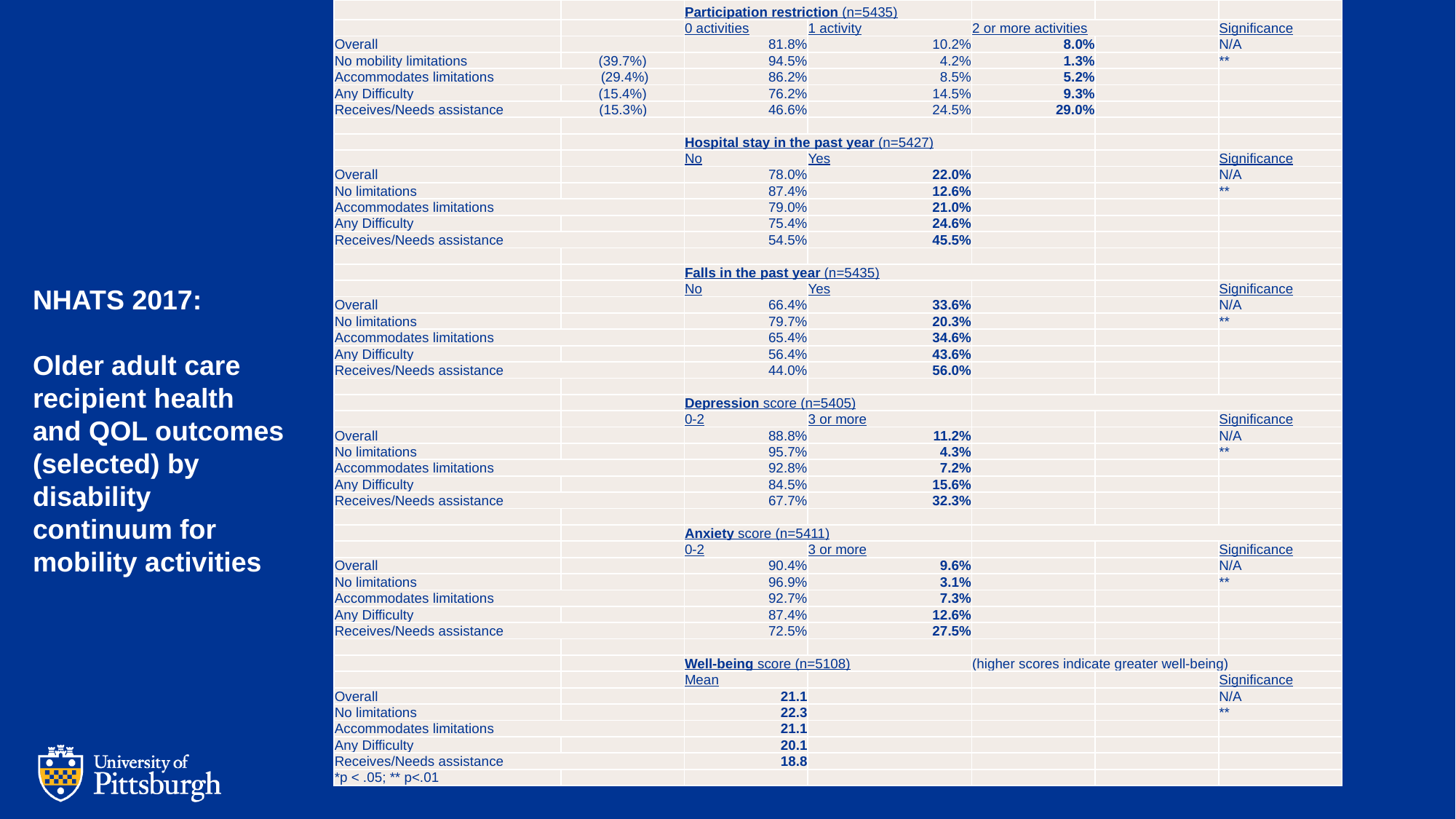

|  |  | Participation restriction (n=5435) |  |  |  |  |
| --- | --- | --- | --- | --- | --- | --- |
|  |  | 0 activities | 1 activity | 2 or more activities |  | Significance |
| Overall |  | 81.8% | 10.2% | 8.0% |  | N/A |
| No mobility limitations | (39.7%) | 94.5% | 4.2% | 1.3% |  | \*\* |
| Accommodates limitations (29.4%) |  | 86.2% | 8.5% | 5.2% |  |  |
| Any Difficulty | (15.4%) | 76.2% | 14.5% | 9.3% |  |  |
| Receives/Needs assistance (15.3%) |  | 46.6% | 24.5% | 29.0% |  |  |
|  |  |  |  |  |  |  |
|  |  | Hospital stay in the past year (n=5427) |  |  |  |  |
|  |  | No | Yes |  |  | Significance |
| Overall |  | 78.0% | 22.0% |  |  | N/A |
| No limitations |  | 87.4% | 12.6% |  |  | \*\* |
| Accommodates limitations |  | 79.0% | 21.0% |  |  |  |
| Any Difficulty |  | 75.4% | 24.6% |  |  |  |
| Receives/Needs assistance |  | 54.5% | 45.5% |  |  |  |
|  |  |  |  |  |  |  |
|  |  | Falls in the past year (n=5435) |  |  |  |  |
|  |  | No | Yes |  |  | Significance |
| Overall |  | 66.4% | 33.6% |  |  | N/A |
| No limitations |  | 79.7% | 20.3% |  |  | \*\* |
| Accommodates limitations |  | 65.4% | 34.6% |  |  |  |
| Any Difficulty |  | 56.4% | 43.6% |  |  |  |
| Receives/Needs assistance |  | 44.0% | 56.0% |  |  |  |
|  |  |  |  |  |  |  |
|  |  | Depression score (n=5405) |  |  |  |  |
|  |  | 0-2 | 3 or more |  |  | Significance |
| Overall |  | 88.8% | 11.2% |  |  | N/A |
| No limitations |  | 95.7% | 4.3% |  |  | \*\* |
| Accommodates limitations |  | 92.8% | 7.2% |  |  |  |
| Any Difficulty |  | 84.5% | 15.6% |  |  |  |
| Receives/Needs assistance |  | 67.7% | 32.3% |  |  |  |
|  |  |  |  |  |  |  |
|  |  | Anxiety score (n=5411) |  |  |  |  |
|  |  | 0-2 | 3 or more |  |  | Significance |
| Overall |  | 90.4% | 9.6% |  |  | N/A |
| No limitations |  | 96.9% | 3.1% |  |  | \*\* |
| Accommodates limitations |  | 92.7% | 7.3% |  |  |  |
| Any Difficulty |  | 87.4% | 12.6% |  |  |  |
| Receives/Needs assistance |  | 72.5% | 27.5% |  |  |  |
|  |  |  |  |  |  |  |
|  |  | Well-being score (n=5108) |  | (higher scores indicate greater well-being) |  |  |
|  |  | Mean |  |  |  | Significance |
| Overall |  | 21.1 |  |  |  | N/A |
| No limitations |  | 22.3 |  |  |  | \*\* |
| Accommodates limitations |  | 21.1 |  |  |  |  |
| Any Difficulty |  | 20.1 |  |  |  |  |
| Receives/Needs assistance |  | 18.8 |  |  |  |  |
| \*p < .05; \*\* p<.01 |  |  |  |  |  |  |
NHATS 2017:

Older adult care recipient health and QOL outcomes (selected) by disability continuum for mobility activities